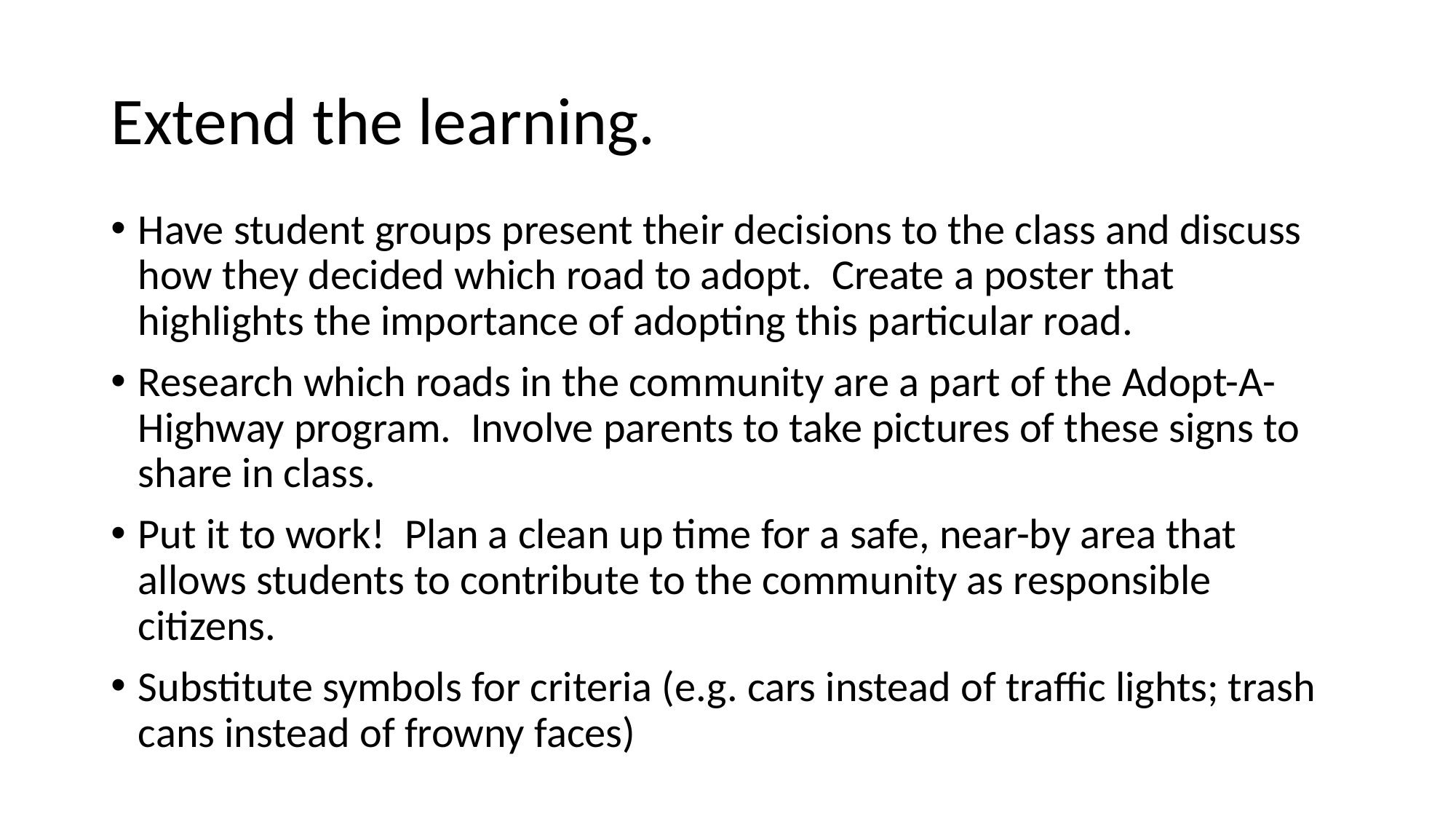

# Extend the learning.
Have student groups present their decisions to the class and discuss how they decided which road to adopt.  Create a poster that highlights the importance of adopting this particular road.
Research which roads in the community are a part of the Adopt-A-Highway program.  Involve parents to take pictures of these signs to share in class.
Put it to work!  Plan a clean up time for a safe, near-by area that allows students to contribute to the community as responsible citizens.
Substitute symbols for criteria (e.g. cars instead of traffic lights; trash cans instead of frowny faces)